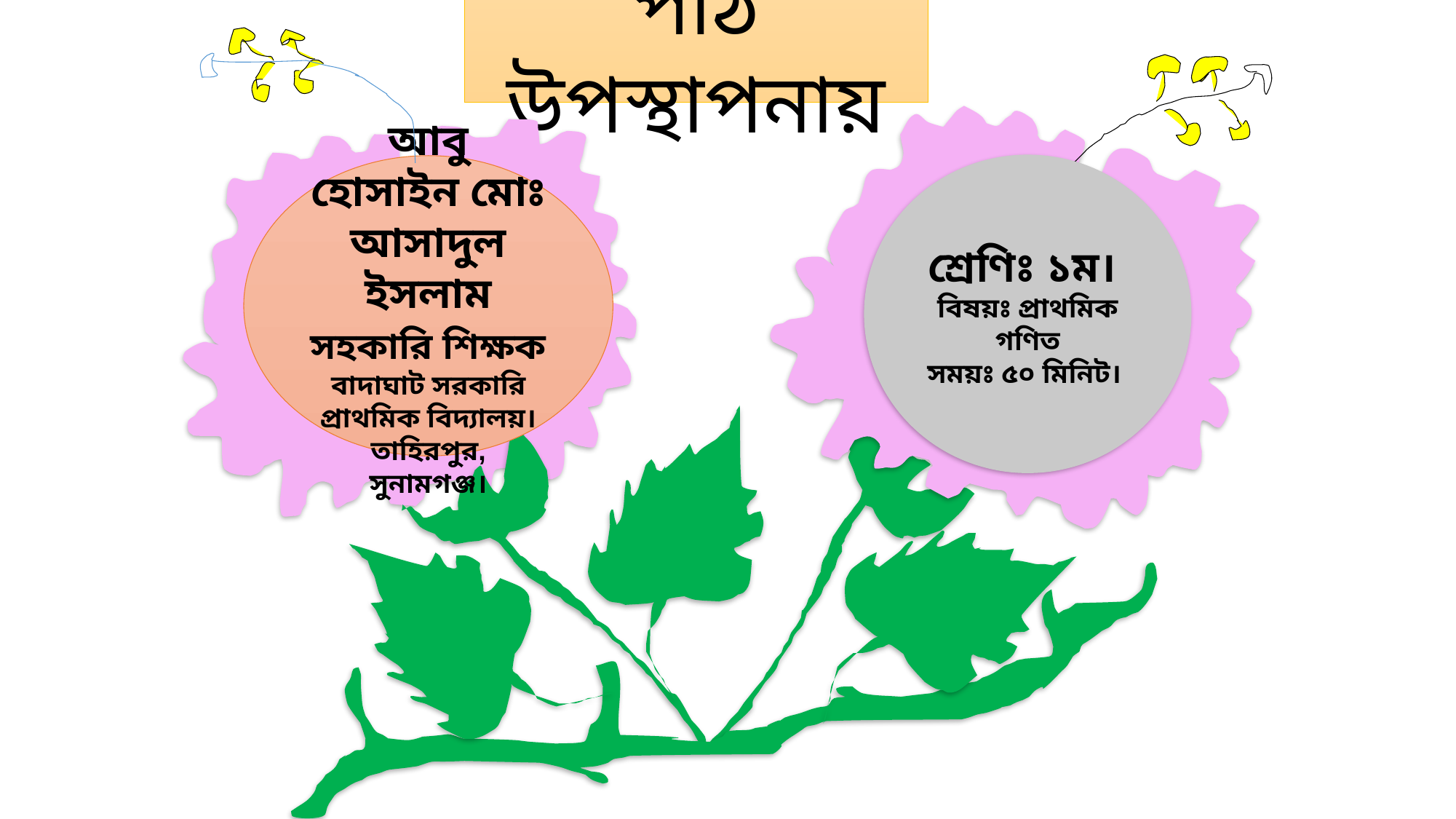

পাঠ উপস্থাপনায়

শ্রেণিঃ ১ম।
বিষয়ঃ প্রাথমিক গণিত
সময়ঃ ৫০ মিনিট।
আবু হোসাইন মোঃ আসাদুল ইসলাম
সহকারি শিক্ষক
বাদাঘাট সরকারি প্রাথমিক বিদ্যালয়।
তাহিরপুর, সুনামগঞ্জ।